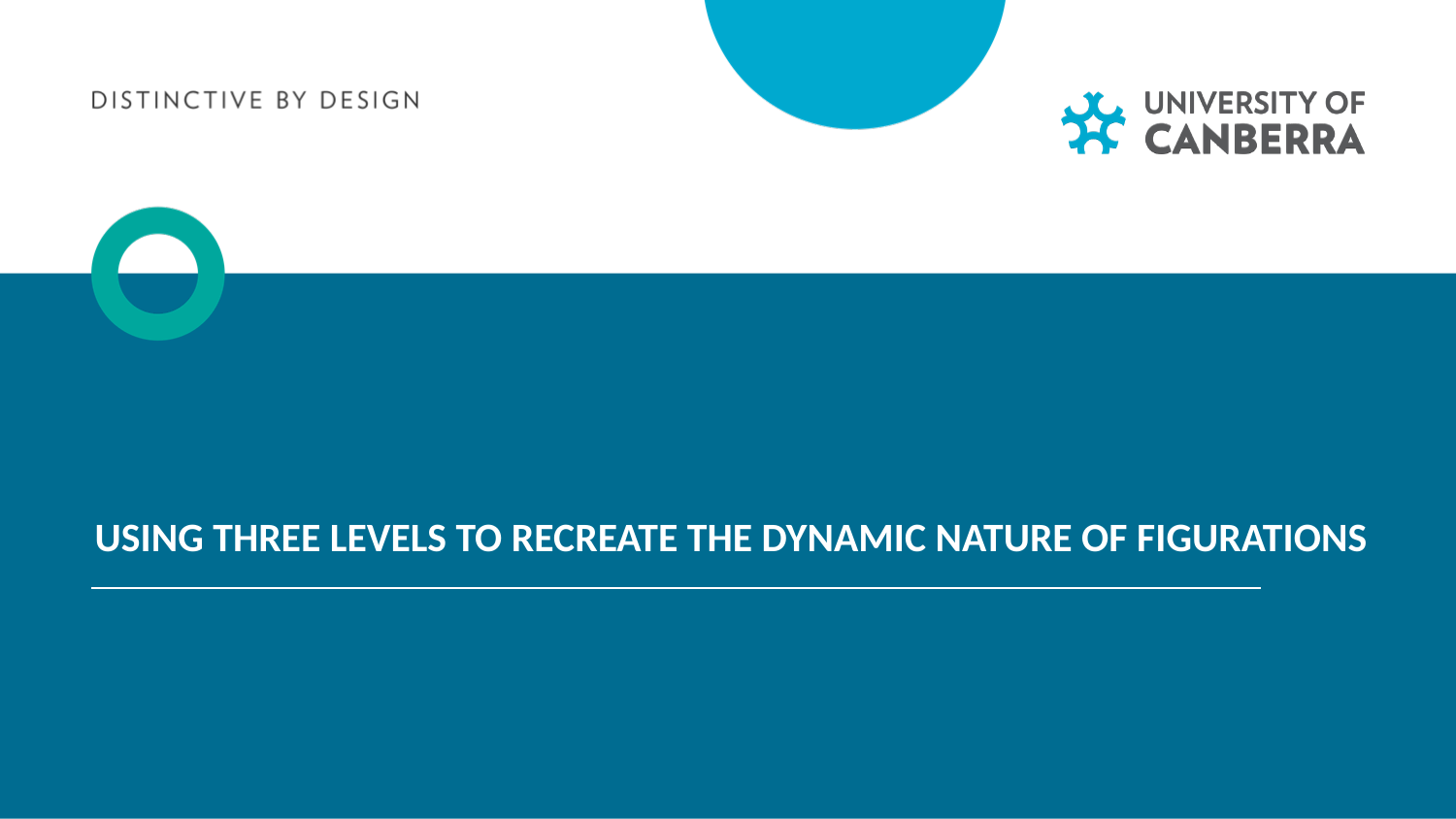

using three levels TO RECREATE The dynamic nature of figurations